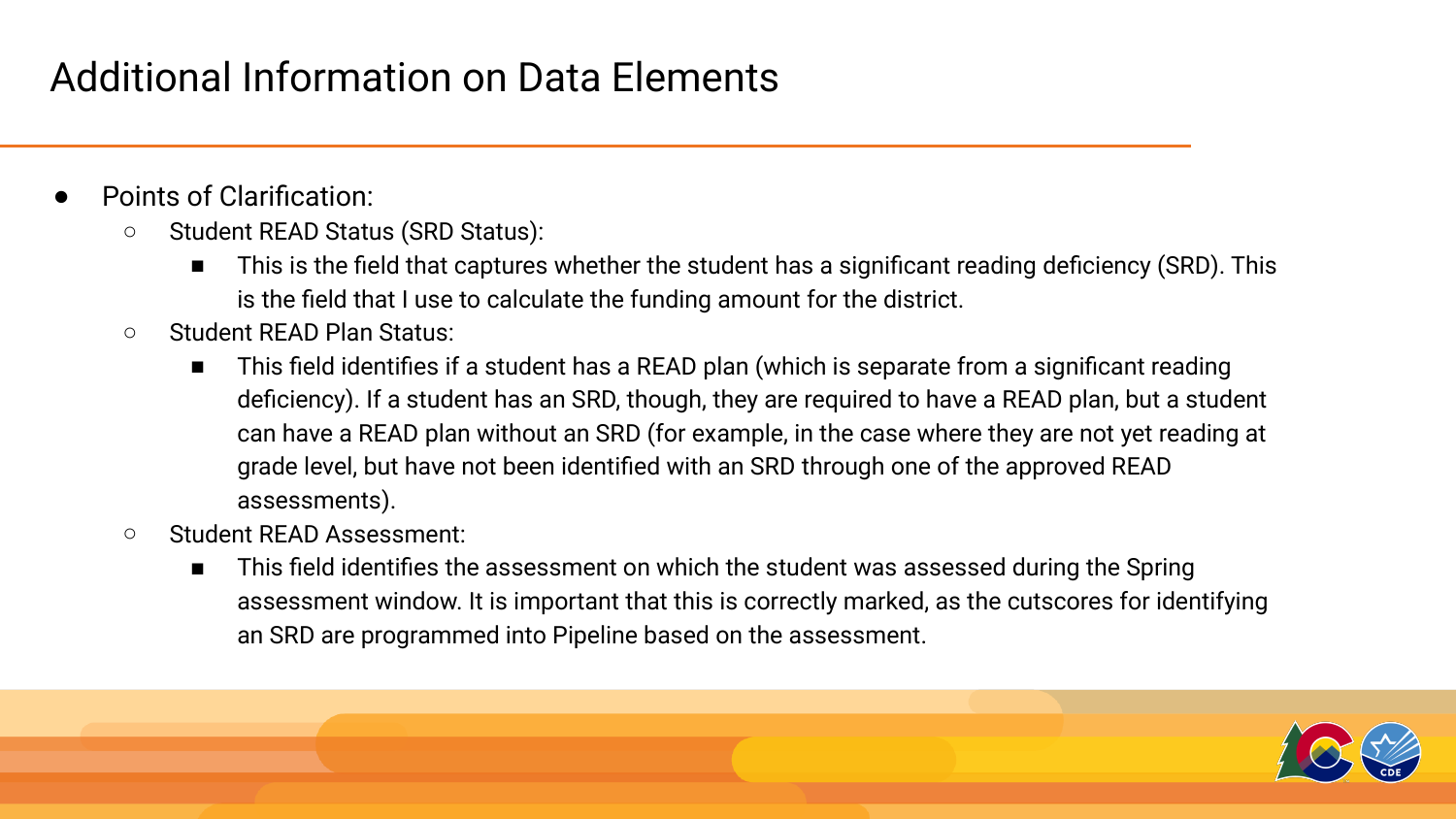

# Additional Information on Data Elements
Points of Clarification:
Student READ Status (SRD Status):
This is the field that captures whether the student has a significant reading deficiency (SRD). This is the field that I use to calculate the funding amount for the district.
Student READ Plan Status:
This field identifies if a student has a READ plan (which is separate from a significant reading deficiency). If a student has an SRD, though, they are required to have a READ plan, but a student can have a READ plan without an SRD (for example, in the case where they are not yet reading at grade level, but have not been identified with an SRD through one of the approved READ assessments).
Student READ Assessment:
This field identifies the assessment on which the student was assessed during the Spring assessment window. It is important that this is correctly marked, as the cutscores for identifying an SRD are programmed into Pipeline based on the assessment.